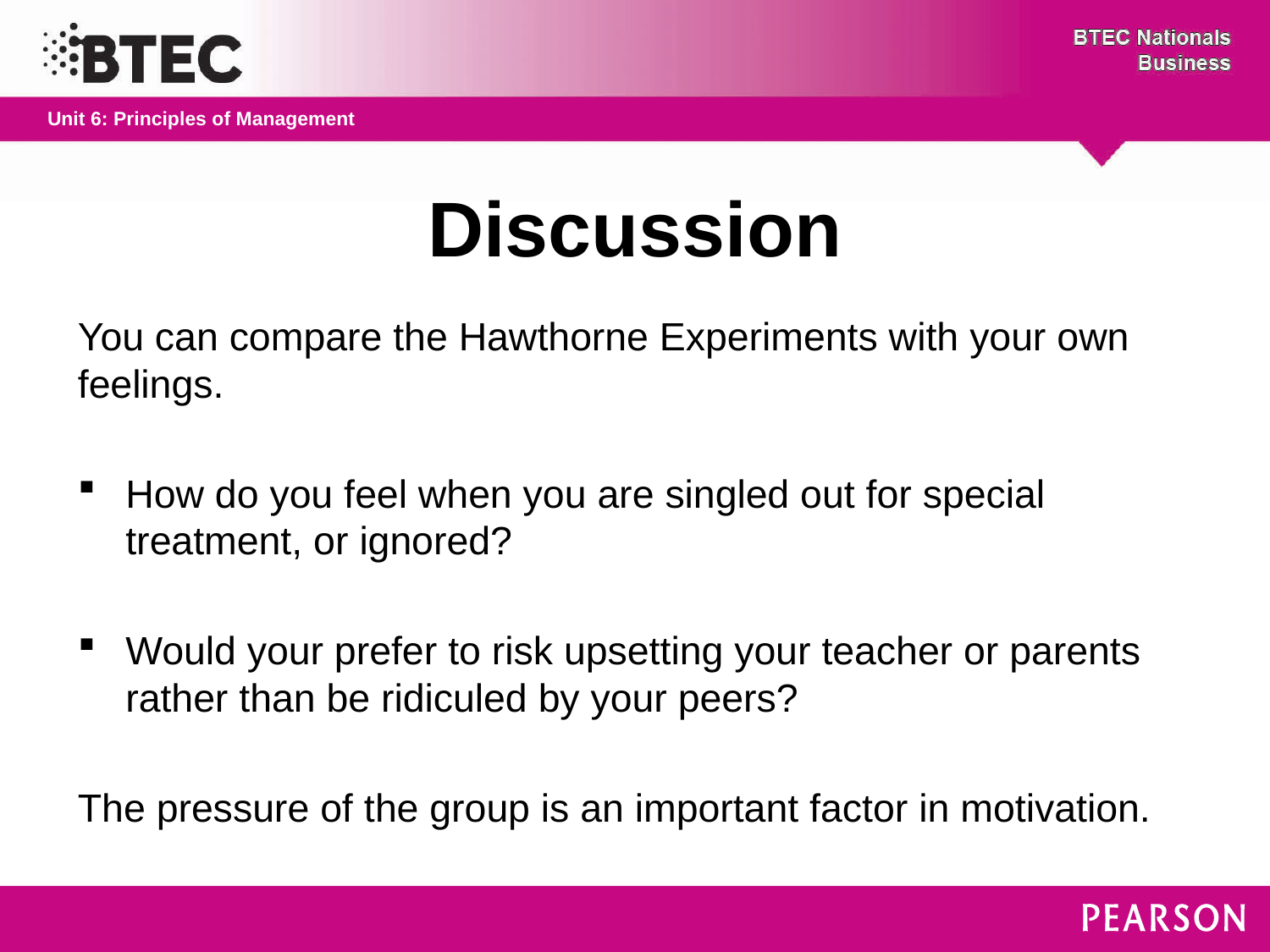

# Discussion
You can compare the Hawthorne Experiments with your own feelings.

How do you feel when you are singled out for special treatment, or ignored?

Would your prefer to risk upsetting your teacher or parents rather than be ridiculed by your peers?

The pressure of the group is an important factor in motivation.